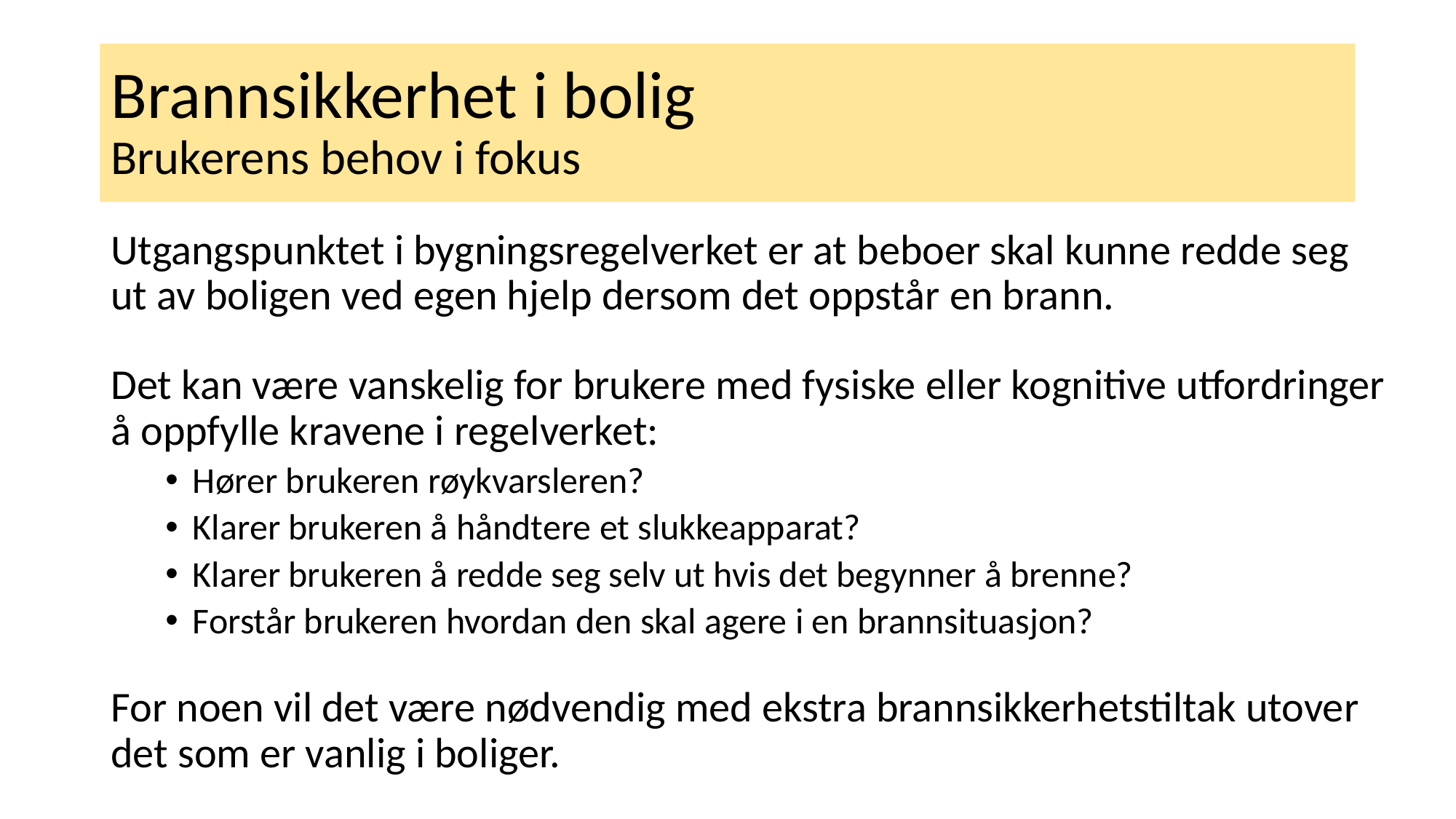

# Brannsikkerhet i bolig Brukerens behov i fokus
Utgangspunktet i bygningsregelverket er at beboer skal kunne redde seg ut av boligen ved egen hjelp dersom det oppstår en brann.

Det kan være vanskelig for brukere med fysiske eller kognitive utfordringer å oppfylle kravene i regelverket:
Hører brukeren røykvarsleren?
Klarer brukeren å håndtere et slukkeapparat?
Klarer brukeren å redde seg selv ut hvis det begynner å brenne?
Forstår brukeren hvordan den skal agere i en brannsituasjon?

For noen vil det være nødvendig med ekstra brannsikkerhetstiltak utover det som er vanlig i boliger.